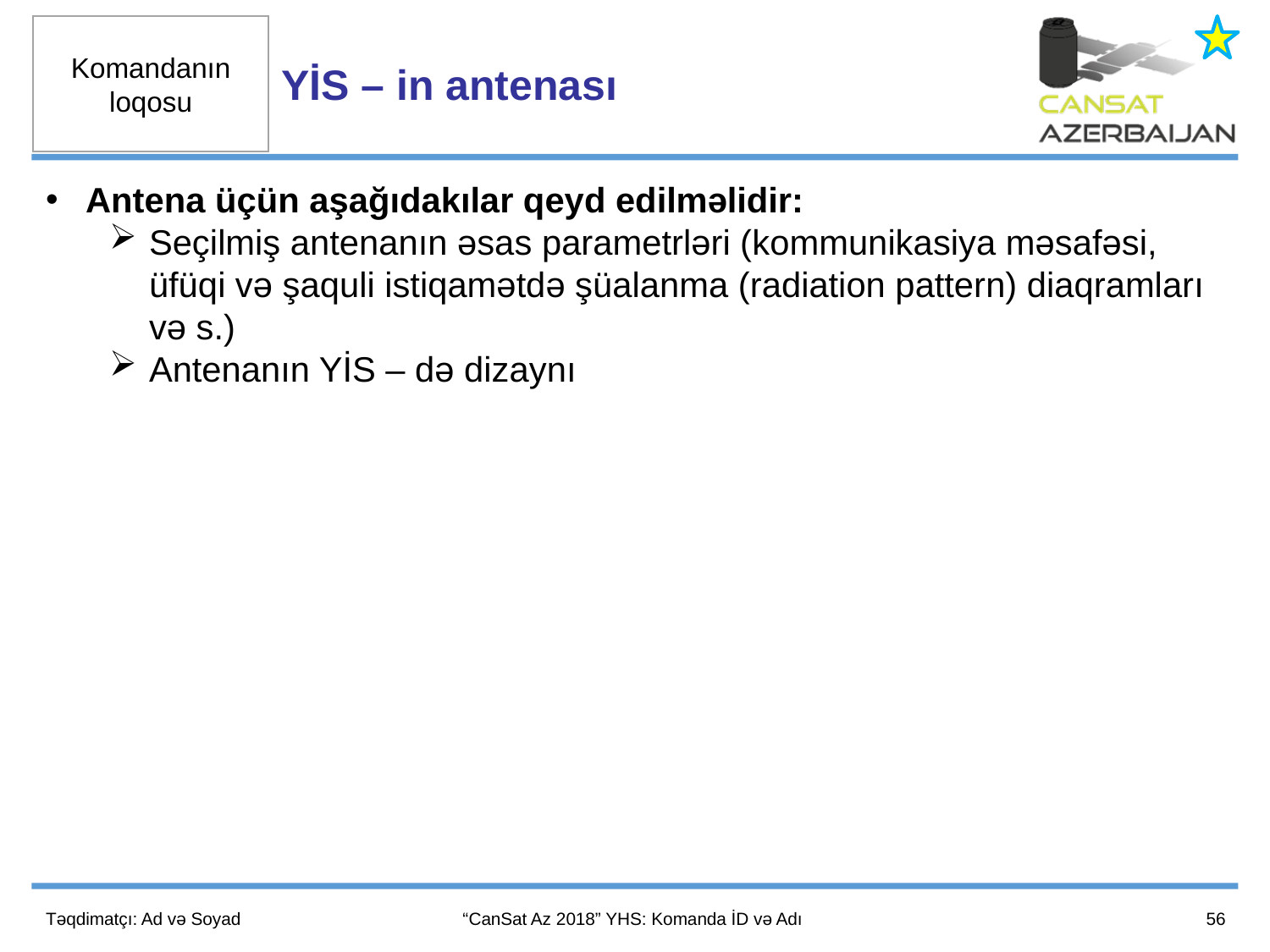

YİS – in antenası

Antena üçün aşağıdakılar qeyd edilməlidir:
Seçilmiş antenanın əsas parametrləri (kommunikasiya məsafəsi, üfüqi və şaquli istiqamətdə şüalanma (radiation pattern) diaqramları və s.)
Antenanın YİS – də dizaynı
56
Təqdimatçı: Ad və Soyad
“CanSat Az 2018” YHS: Komanda İD və Adı